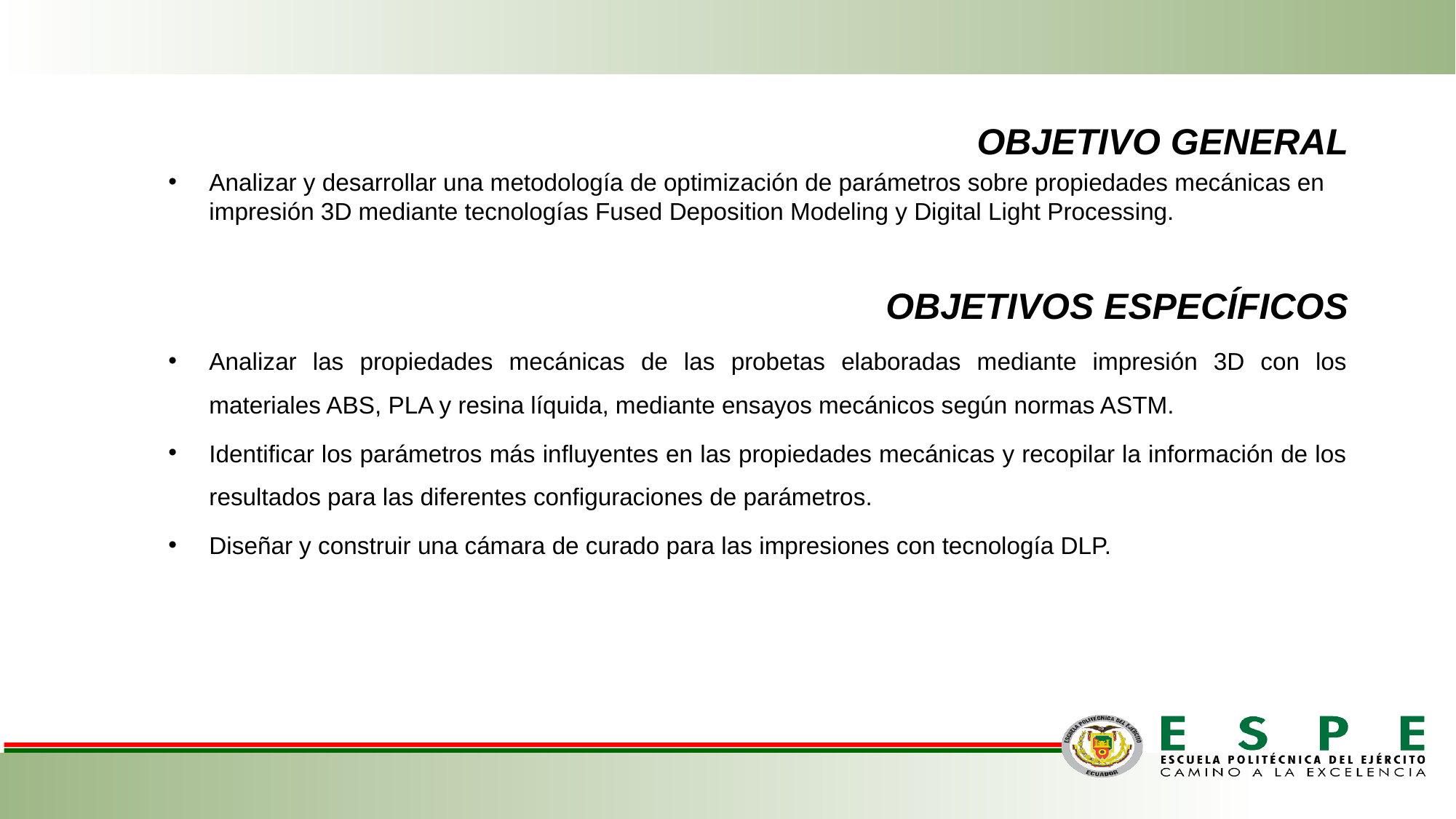

OBJETIVO GENERAL
Analizar y desarrollar una metodología de optimización de parámetros sobre propiedades mecánicas en impresión 3D mediante tecnologías Fused Deposition Modeling y Digital Light Processing.

OBJETIVOS ESPECÍFICOS
Analizar las propiedades mecánicas de las probetas elaboradas mediante impresión 3D con los materiales ABS, PLA y resina líquida, mediante ensayos mecánicos según normas ASTM.
Identificar los parámetros más influyentes en las propiedades mecánicas y recopilar la información de los resultados para las diferentes configuraciones de parámetros.
Diseñar y construir una cámara de curado para las impresiones con tecnología DLP.